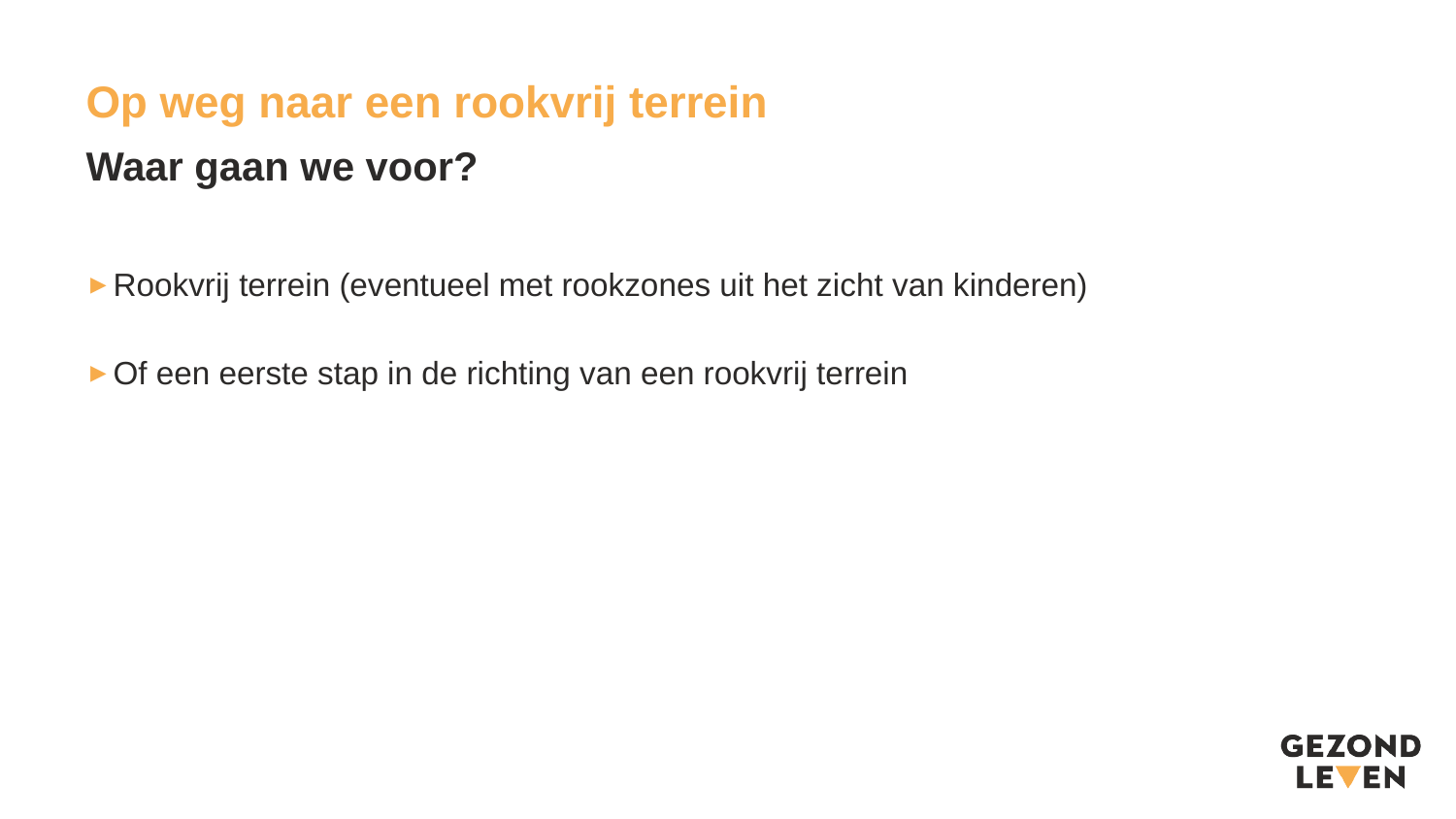

# Op weg naar een rookvrij terrein
Waar gaan we voor?
Rookvrij terrein (eventueel met rookzones uit het zicht van kinderen)

Of een eerste stap in de richting van een rookvrij terrein